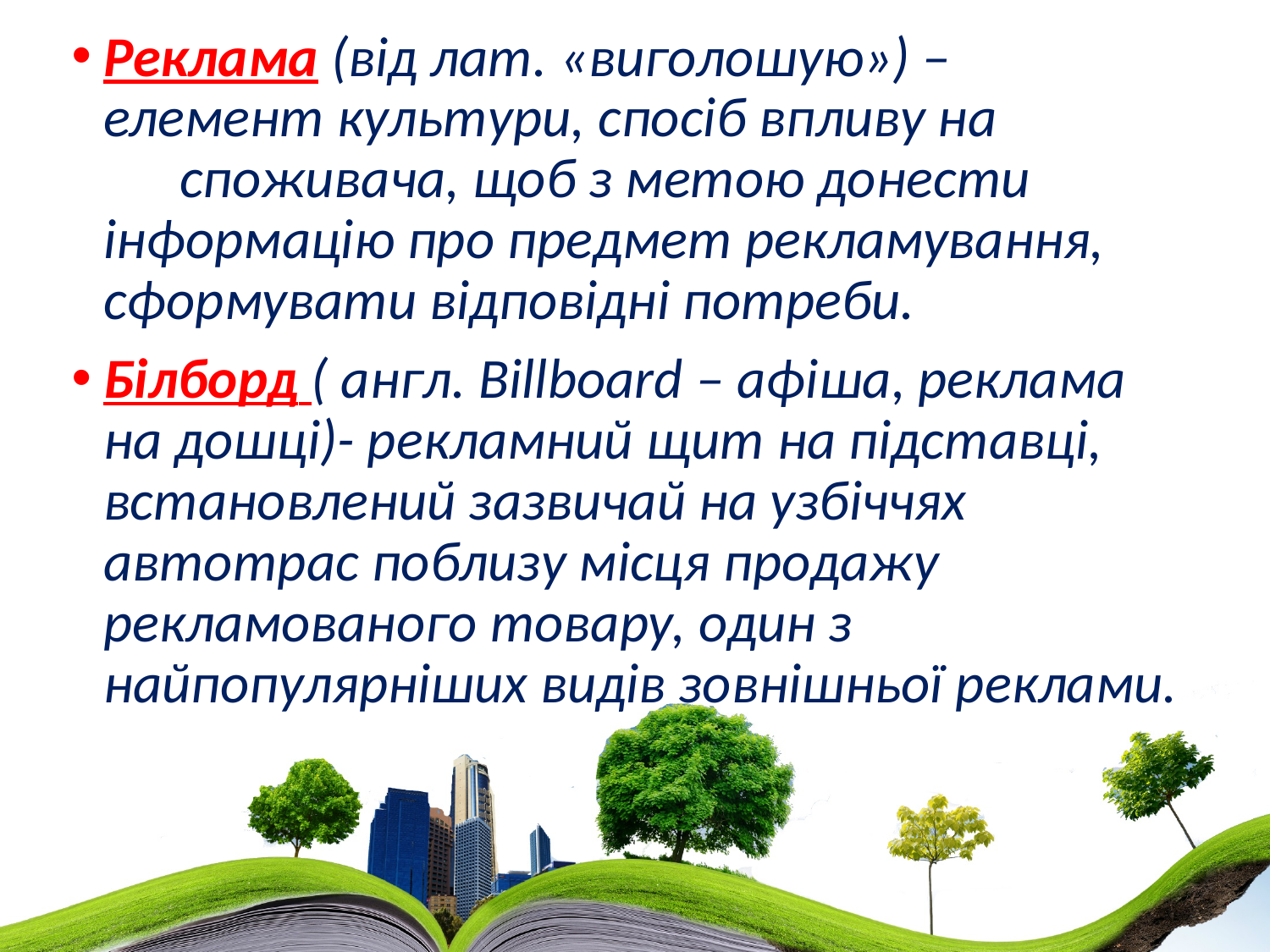

Реклама (від лат. «виголошую») – елемент культури, спосіб впливу на                     споживача, щоб з метою донести інформацію про предмет рекламування, сформувати відповідні потреби.
Білборд ( англ. Billboard – афіша, реклама на дошці)- рекламний щит на підставці, встановлений зазвичай на узбіччях автотрас поблизу місця продажу рекламованого товару, один з найпопулярніших видів зовнішньої реклами.